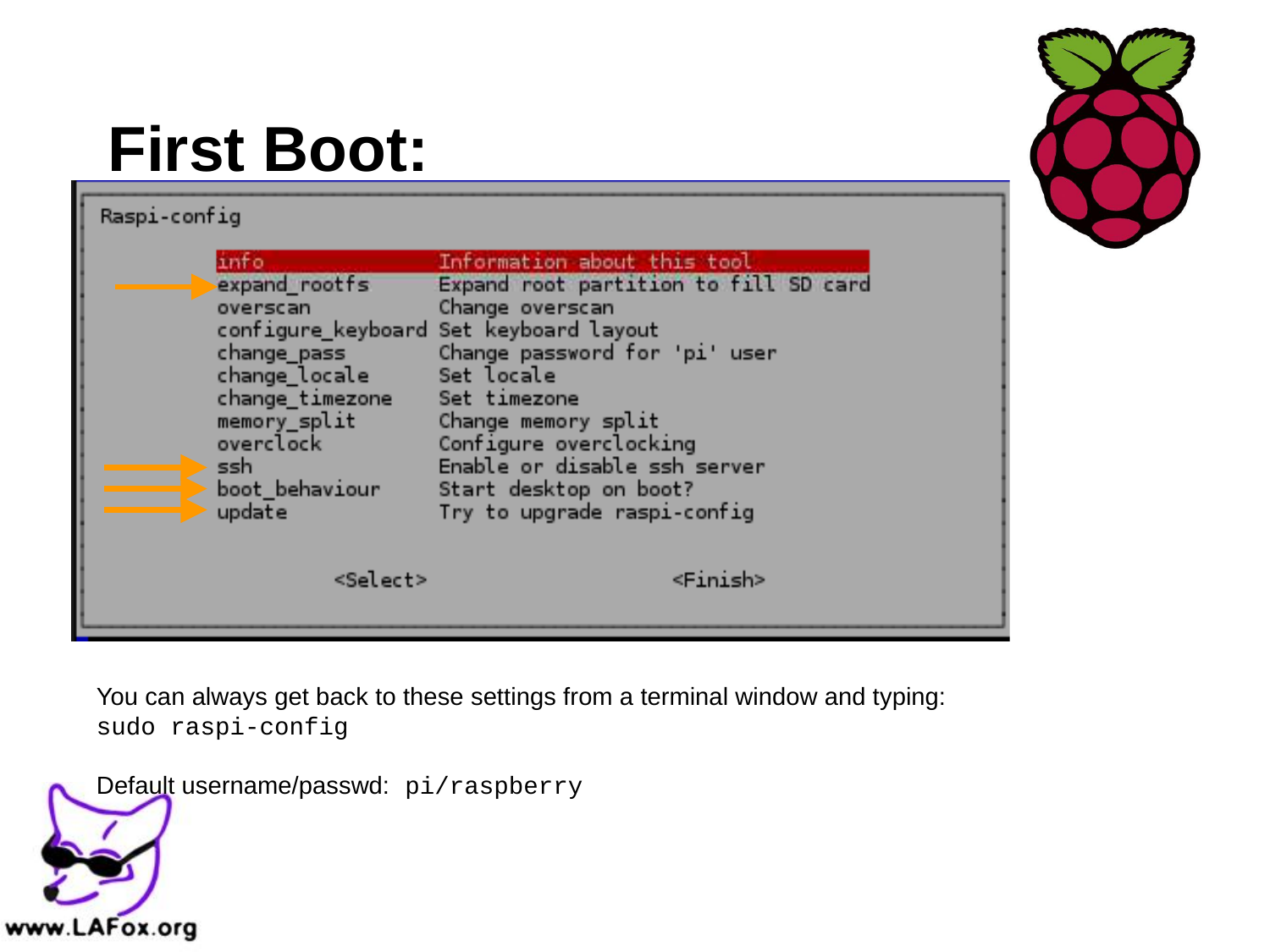

# First Boot:

You can always get back to these settings from a terminal window and typing:
sudo raspi-config

Default username/passwd: pi/raspberry